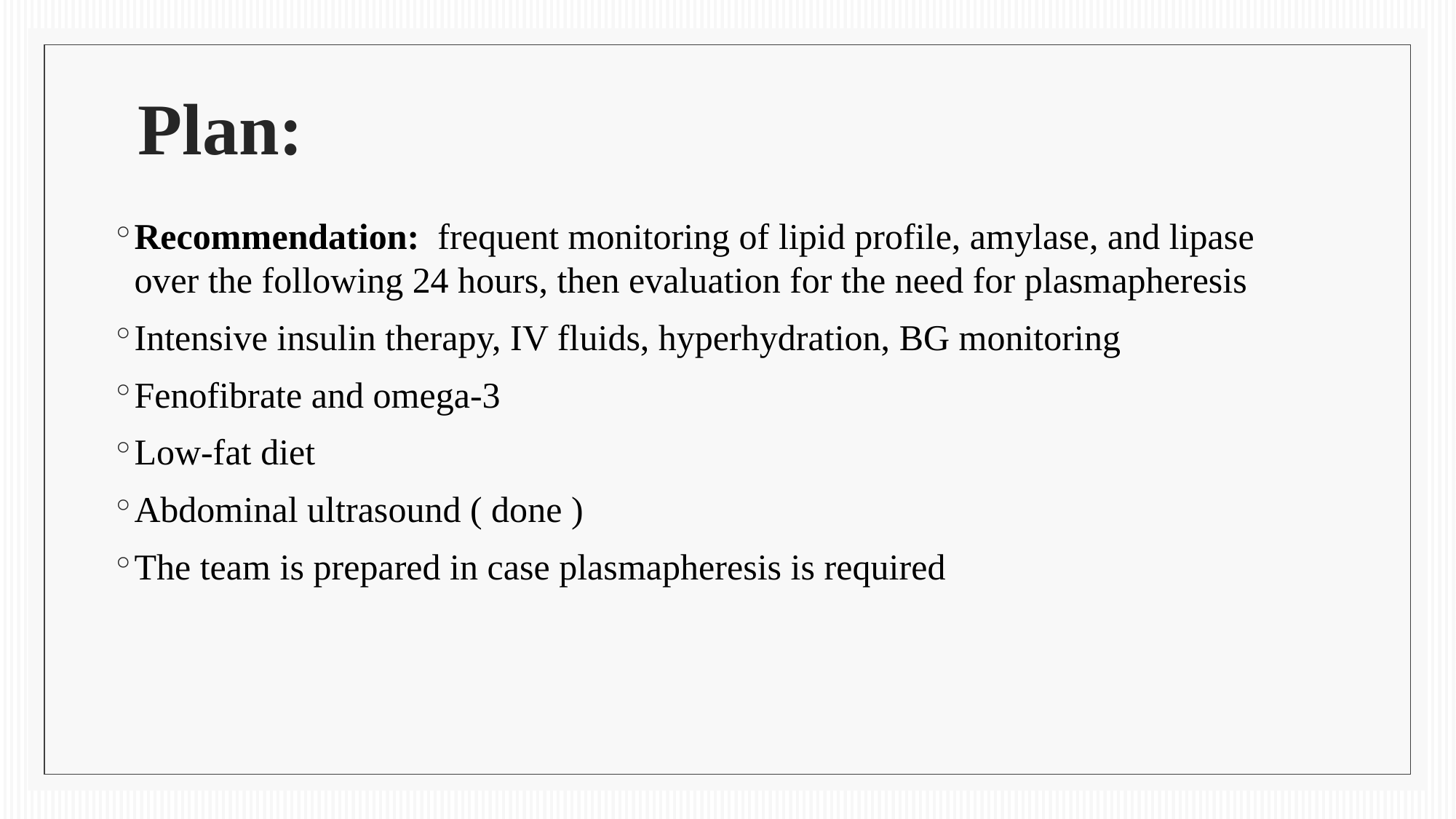

# Plan:
Recommendation:  frequent monitoring of lipid profile, amylase, and lipase over the following 24 hours, then evaluation for the need for plasmapheresis
Intensive insulin therapy, IV fluids, hyperhydration, BG monitoring
Fenofibrate and omega-3
Low-fat diet
Abdominal ultrasound ( done )
The team is prepared in case plasmapheresis is required